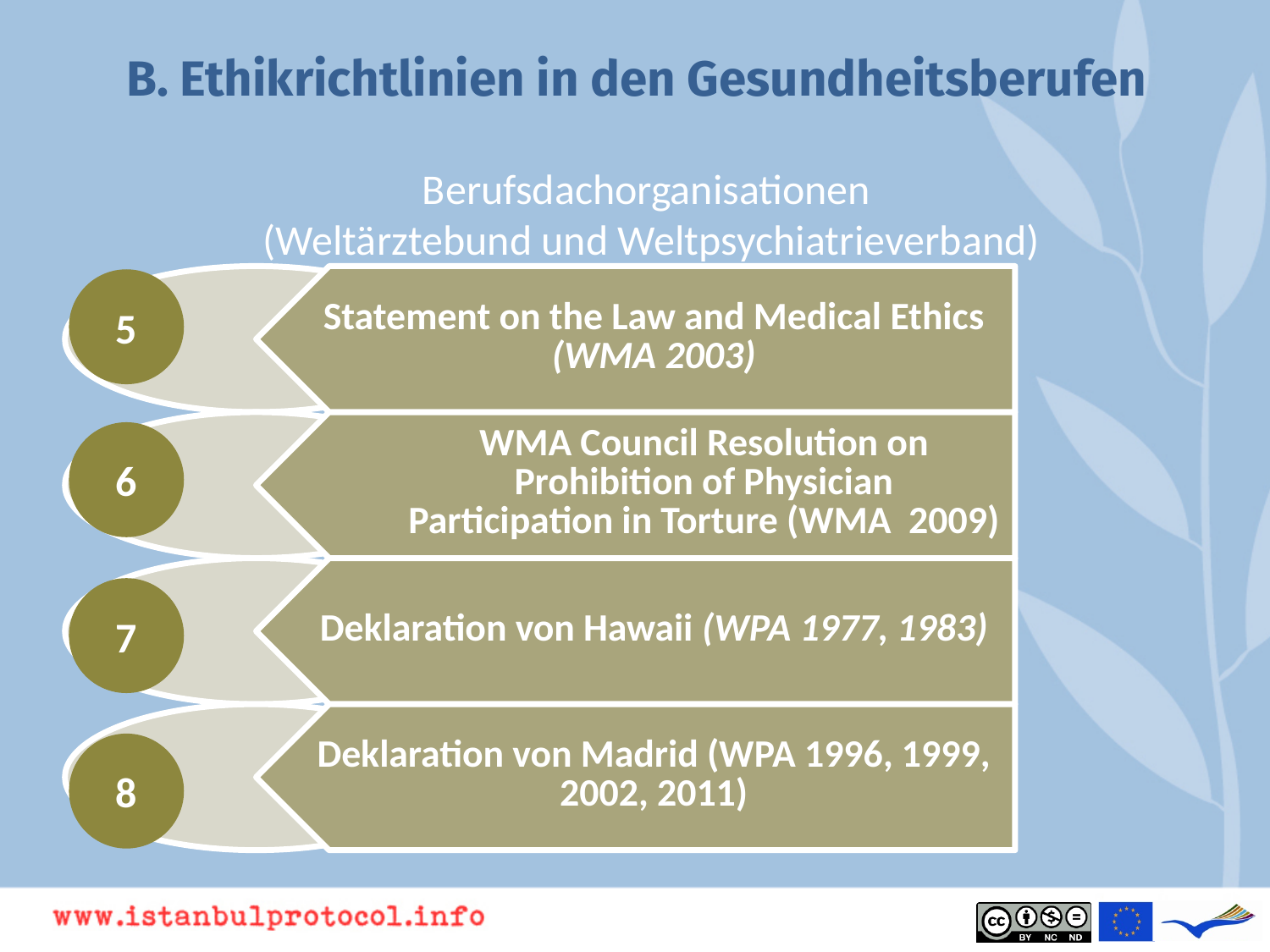

# B. Ethikrichtlinien in den Gesundheitsberufen
Berufsdachorganisationen
(Weltärztebund und Weltpsychiatrieverband)
Statement on the Law and Medical Ethics (WMA 2003)
WMA Council Resolution on Prohibition of Physician Participation in Torture (WMA  2009)
Deklaration von Hawaii (WPA 1977, 1983)
Deklaration von Madrid (WPA 1996, 1999, 2002, 2011)
5
6
7
8